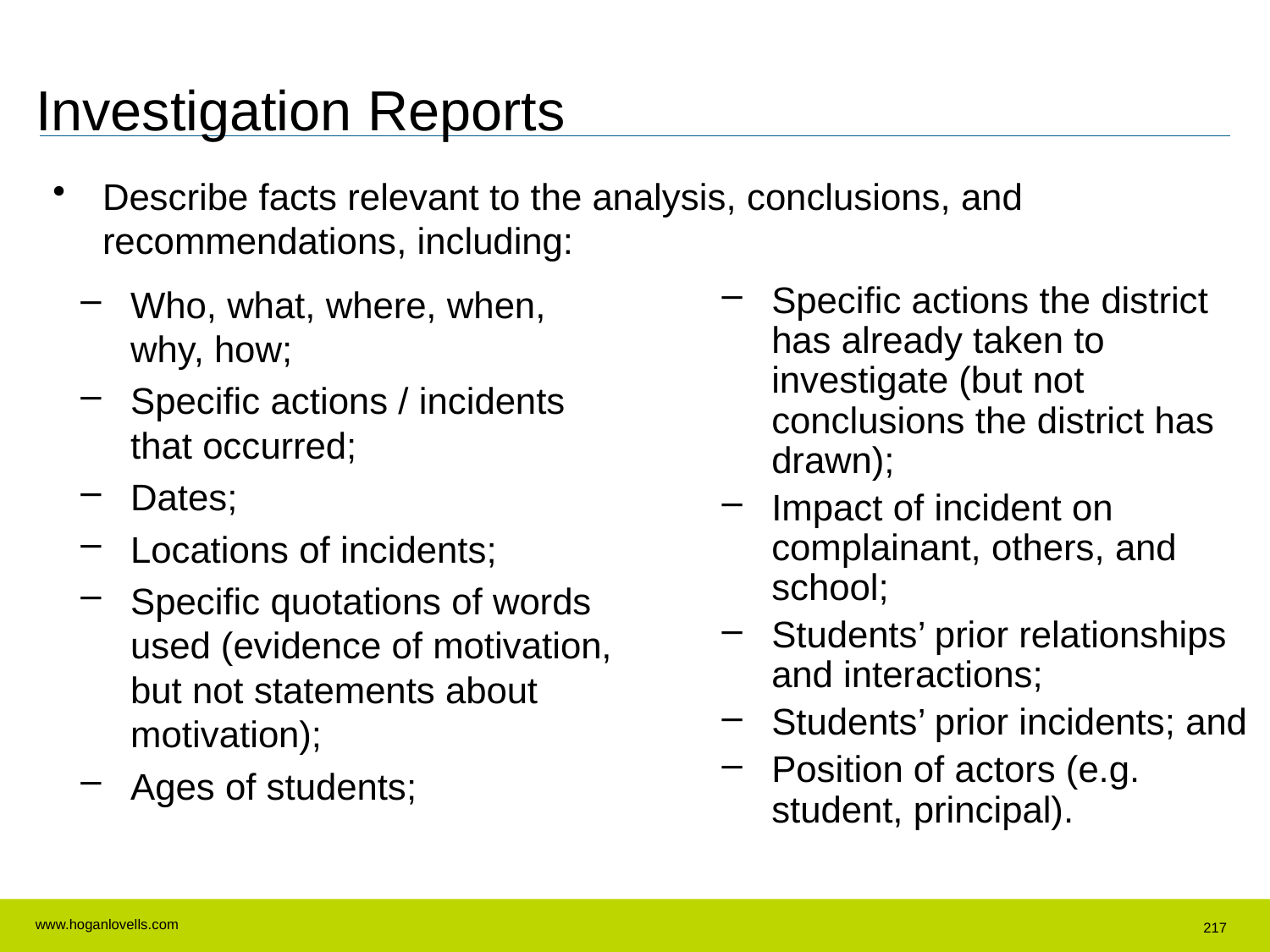

# Investigation Reports
Describe facts relevant to the analysis, conclusions, and recommendations, including:
Who, what, where, when, why, how;
Specific actions / incidents that occurred;
Dates;
Locations of incidents;
Specific quotations of words used (evidence of motivation, but not statements about motivation);
Ages of students;

Specific actions the district has already taken to investigate (but not conclusions the district has drawn);
Impact of incident on complainant, others, and school;
Students’ prior relationships and interactions;
Students’ prior incidents; and
Position of actors (e.g. student, principal).
217